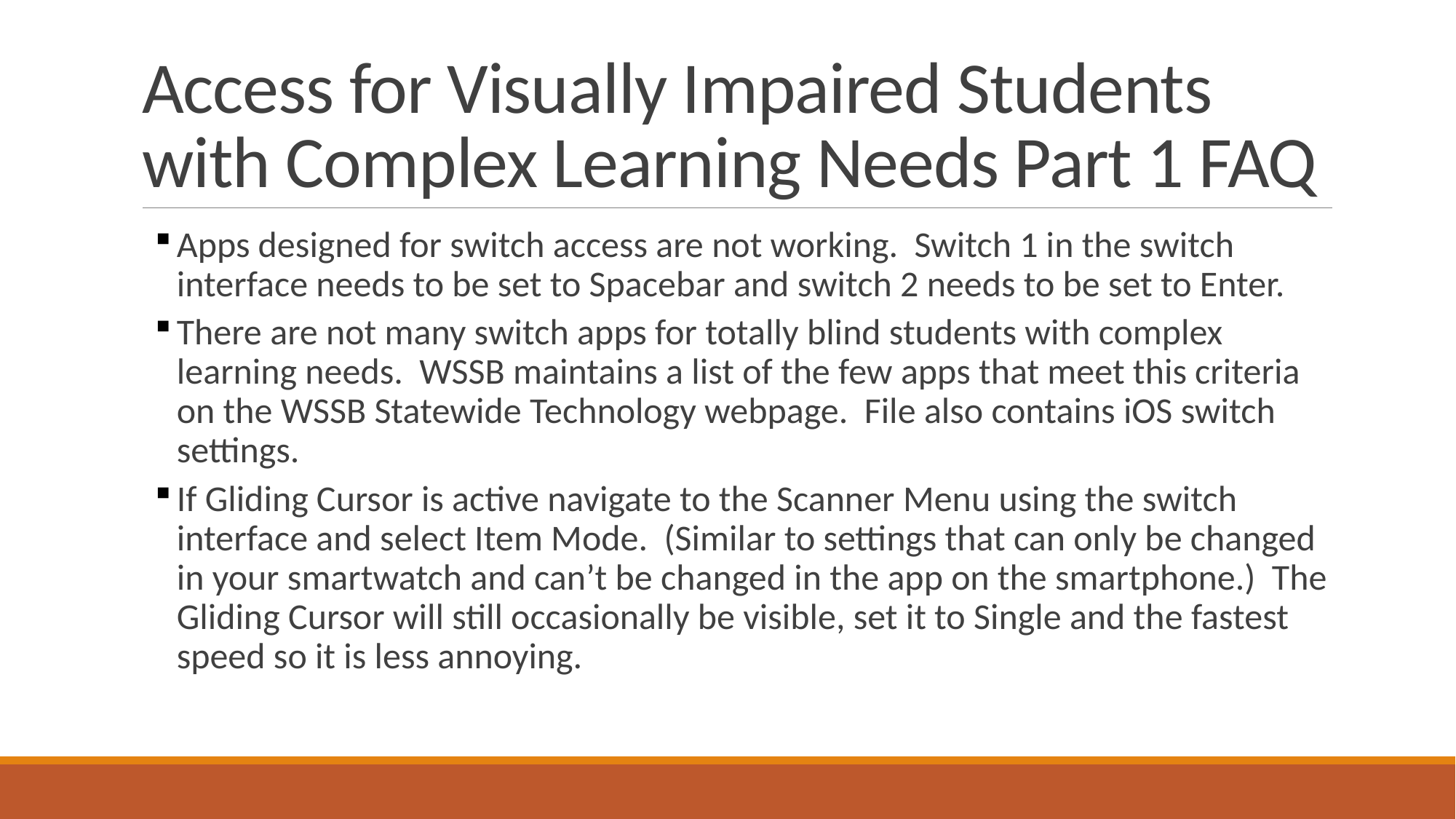

# Access for Visually Impaired Students with Complex Learning Needs Part 1 FAQ
Apps designed for switch access are not working.  Switch 1 in the switch interface needs to be set to Spacebar and switch 2 needs to be set to Enter.
There are not many switch apps for totally blind students with complex learning needs.  WSSB maintains a list of the few apps that meet this criteria on the WSSB Statewide Technology webpage.  File also contains iOS switch settings.
If Gliding Cursor is active navigate to the Scanner Menu using the switch interface and select Item Mode.  (Similar to settings that can only be changed in your smartwatch and can’t be changed in the app on the smartphone.)  The Gliding Cursor will still occasionally be visible, set it to Single and the fastest speed so it is less annoying.